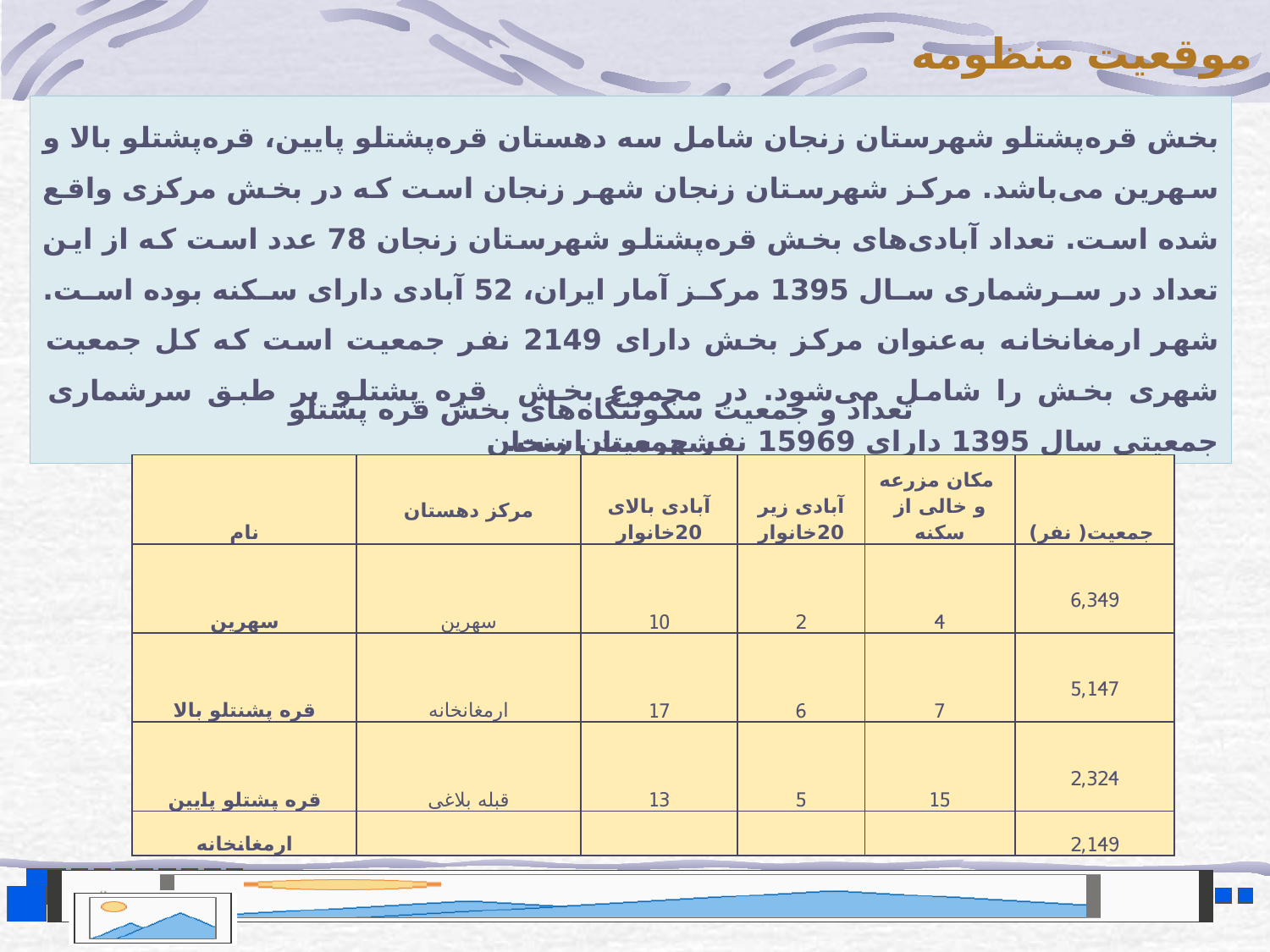

موقعیت منظومه
بخش قره‌پشتلو شهرستان زنجان شامل سه دهستان قره‌پشتلو پایین، قره‌پشتلو بالا و سهرین می‌باشد. مرکز شهرستان زنجان شهر زنجان است که در بخش مرکزی واقع شده است. تعداد آبادی‌های بخش قره‌پشتلو شهرستان زنجان 78 عدد است که از این تعداد در سرشماری سال 1395 مرکز آمار ایران، 52 آبادی دارای سکنه بوده است. شهر ارمغانخانه به‌عنوان مرکز بخش دارای 2149 نفر جمعیت است که کل جمعیت شهری بخش را شامل می‌شود. در مجموع بخش  قره پشتلو بر طبق سرشماری جمعیتی سال 1395 دارای 15969 نفر جمعیت است.
تعداد و جمعیت سکونتگاه‌های بخش قره پشتلو شهرستان زنجان
| نام | مرکز دهستان | آبادی بالای 20خانوار | آبادی زیر 20خانوار | مکان مزرعه و خالی از سکنه | جمعیت( نفر) |
| --- | --- | --- | --- | --- | --- |
| سهرین | سهرین | 10 | 2 | 4 | 6,349 |
| قره پشنتلو بالا | ارمغانخانه | 17 | 6 | 7 | 5,147 |
| قره پشتلو پایین | قبله بلاغی | 13 | 5 | 15 | 2,324 |
| ارمغانخانه |  |  |  |  | 2,149 |